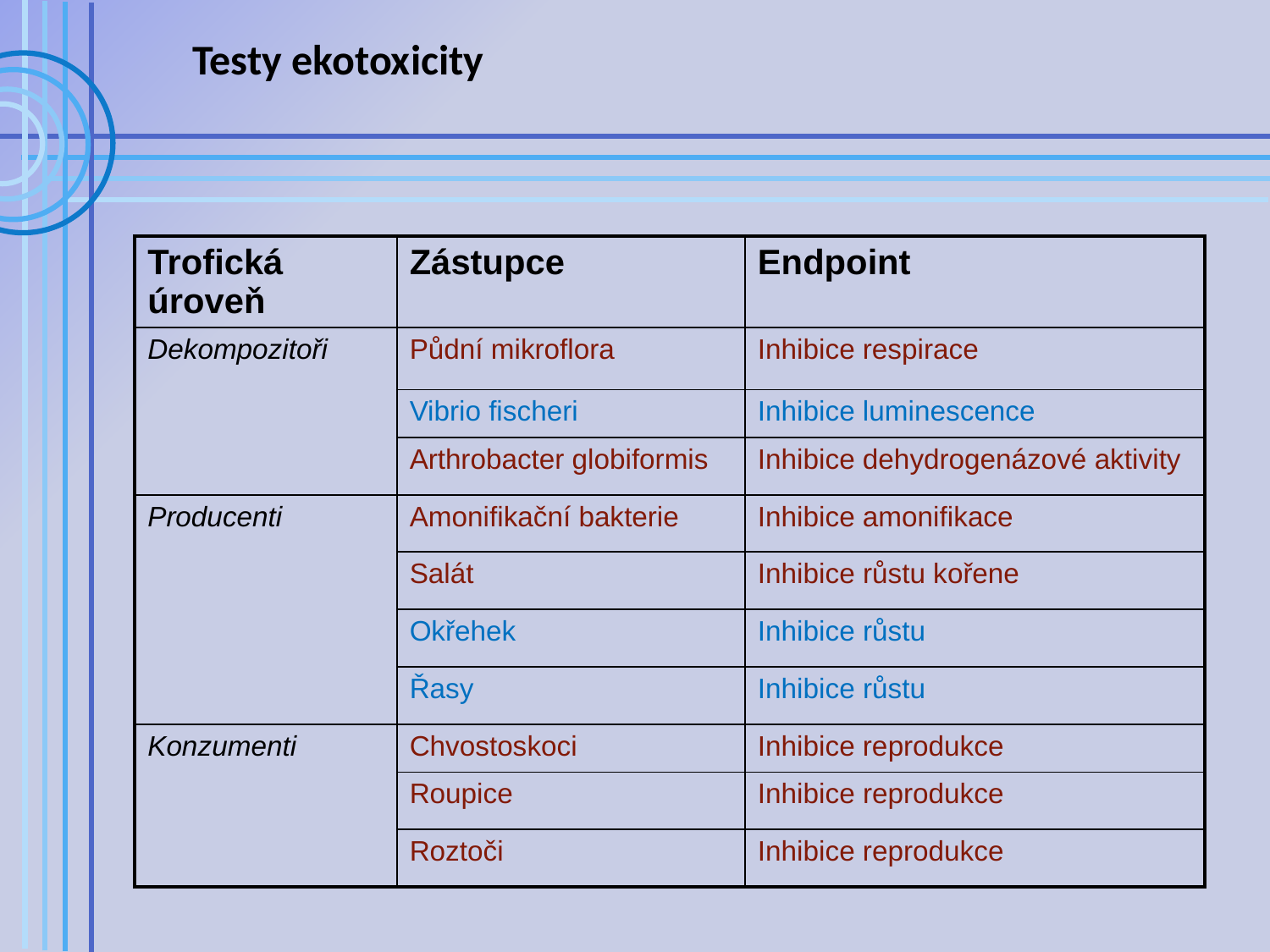

Testy ekotoxicity
| Trofická úroveň | Zástupce | Endpoint |
| --- | --- | --- |
| Dekompozitoři | Půdní mikroflora | Inhibice respirace |
|  | Vibrio fischeri | Inhibice luminescence |
|  | Arthrobacter globiformis | Inhibice dehydrogenázové aktivity |
| Producenti | Amonifikační bakterie | Inhibice amonifikace |
|  | Salát | Inhibice růstu kořene |
|  | Okřehek | Inhibice růstu |
|  | Řasy | Inhibice růstu |
| Konzumenti | Chvostoskoci | Inhibice reprodukce |
|  | Roupice | Inhibice reprodukce |
|  | Roztoči | Inhibice reprodukce |